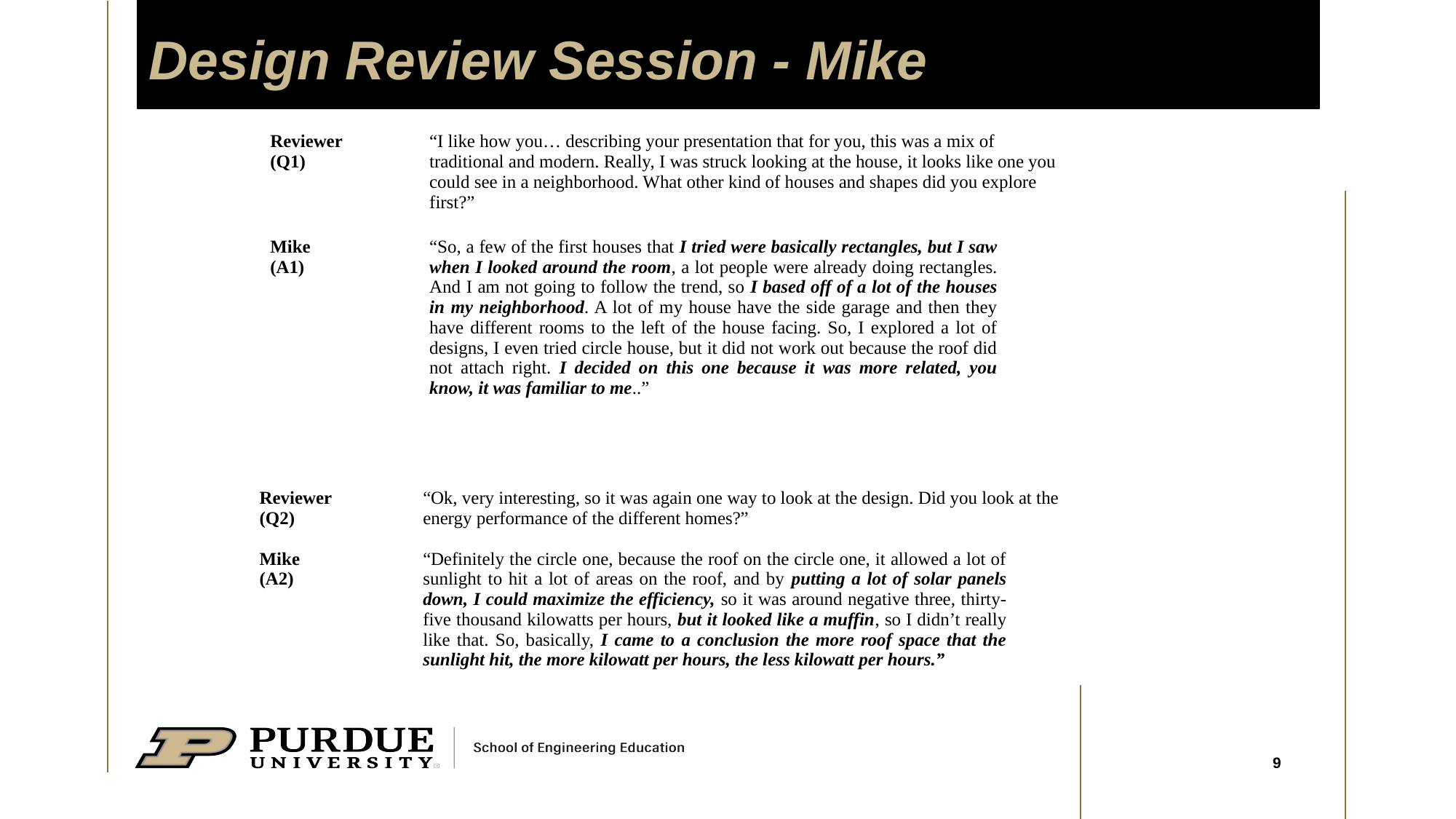

# Design Review Session - Mike
| Reviewer   (Q1) | “I like how you… describing your presentation that for you, this was a mix of traditional and modern. Really, I was struck looking at the house, it looks like one you could see in a neighborhood. What other kind of houses and shapes did you explore first?” |  |
| --- | --- | --- |
| Mike   (A1) | “So, a few of the first houses that I tried were basically rectangles, but I saw when I looked around the room, a lot people were already doing rectangles. And I am not going to follow the trend, so I based off of a lot of the houses in my neighborhood. A lot of my house have the side garage and then they have different rooms to the left of the house facing. So, I explored a lot of designs, I even tried circle house, but it did not work out because the roof did not attach right. I decided on this one because it was more related, you know, it was familiar to me..” |  |
| Reviewer   (Q2) | “Ok, very interesting, so it was again one way to look at the design. Did you look at the energy performance of the different homes?” |  |
| --- | --- | --- |
| Mike   (A2) | “Definitely the circle one, because the roof on the circle one, it allowed a lot of sunlight to hit a lot of areas on the roof, and by putting a lot of solar panels down, I could maximize the efficiency, so it was around negative three, thirty-five thousand kilowatts per hours, but it looked like a muffin, so I didn’t really like that. So, basically, I came to a conclusion the more roof space that the sunlight hit, the more kilowatt per hours, the less kilowatt per hours.” |  |
9